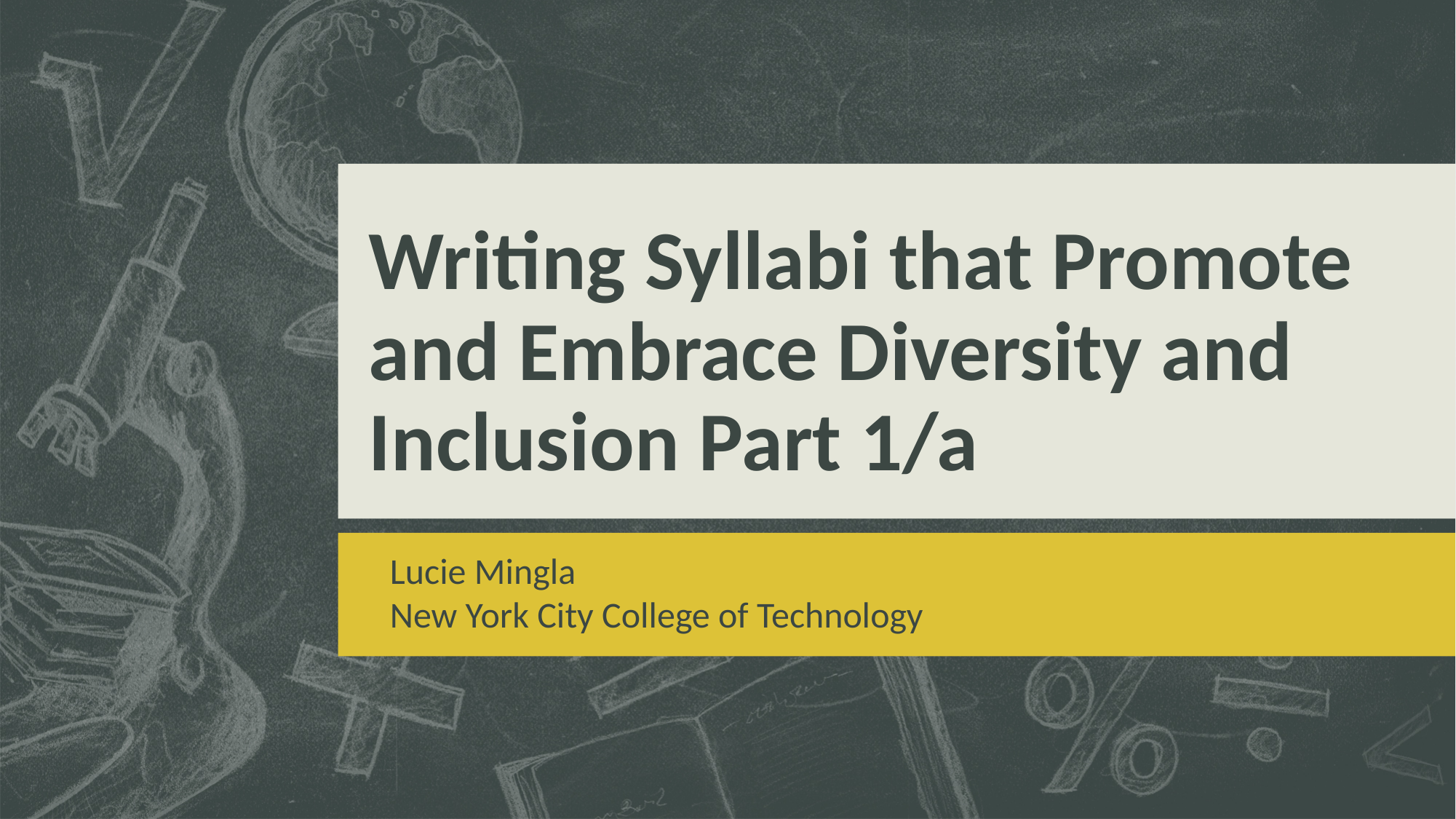

# Writing Syllabi that Promote and Embrace Diversity and Inclusion Part 1/a
Lucie Mingla
New York City College of Technology